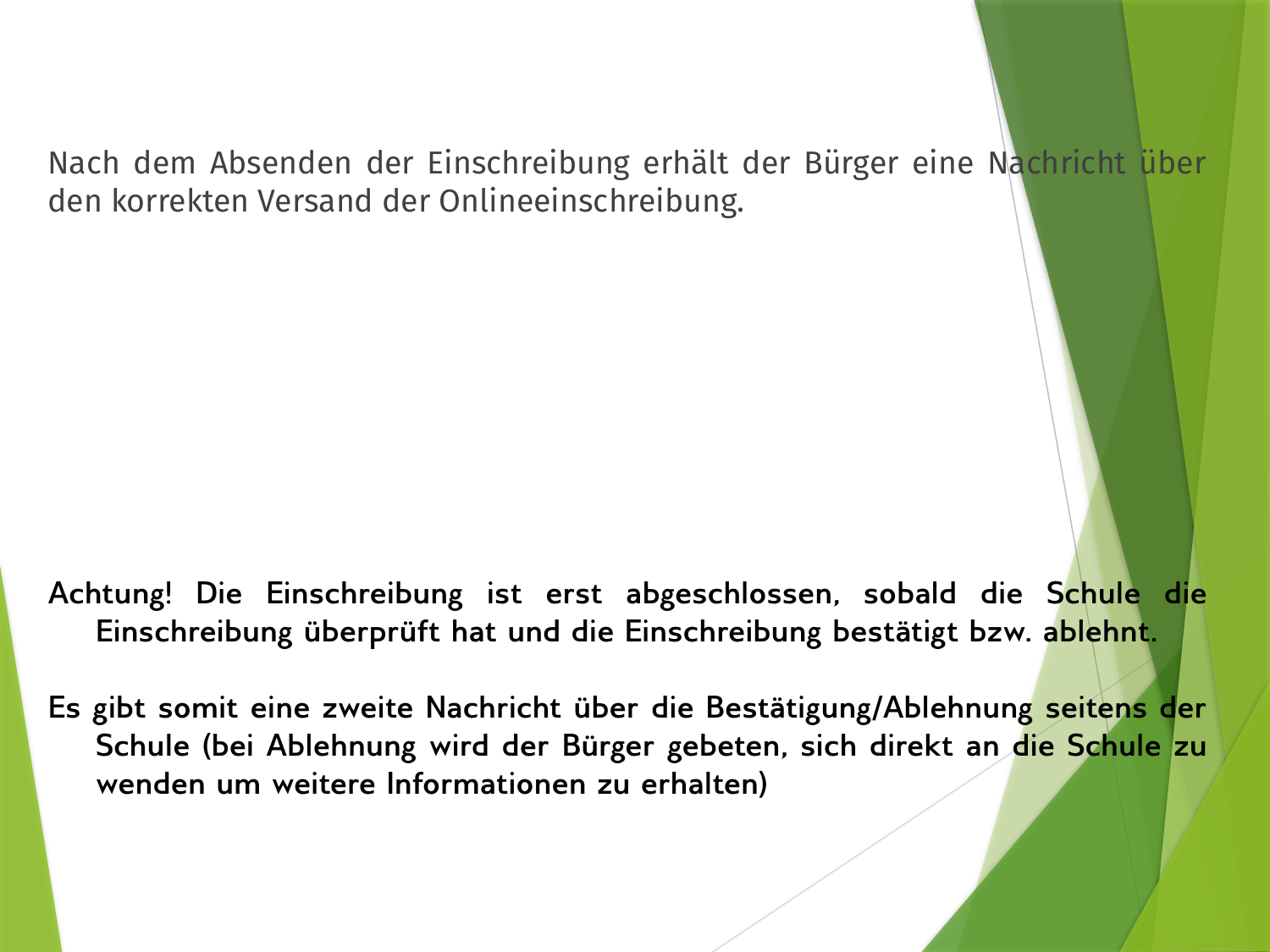

Nach dem Absenden der Einschreibung erhält der Bürger eine Nachricht über den korrekten Versand der Onlineeinschreibung.
Achtung! Die Einschreibung ist erst abgeschlossen, sobald die Schule die Einschreibung überprüft hat und die Einschreibung bestätigt bzw. ablehnt.

Es gibt somit eine zweite Nachricht über die Bestätigung/Ablehnung seitens der Schule (bei Ablehnung wird der Bürger gebeten, sich direkt an die Schule zu wenden um weitere Informationen zu erhalten)